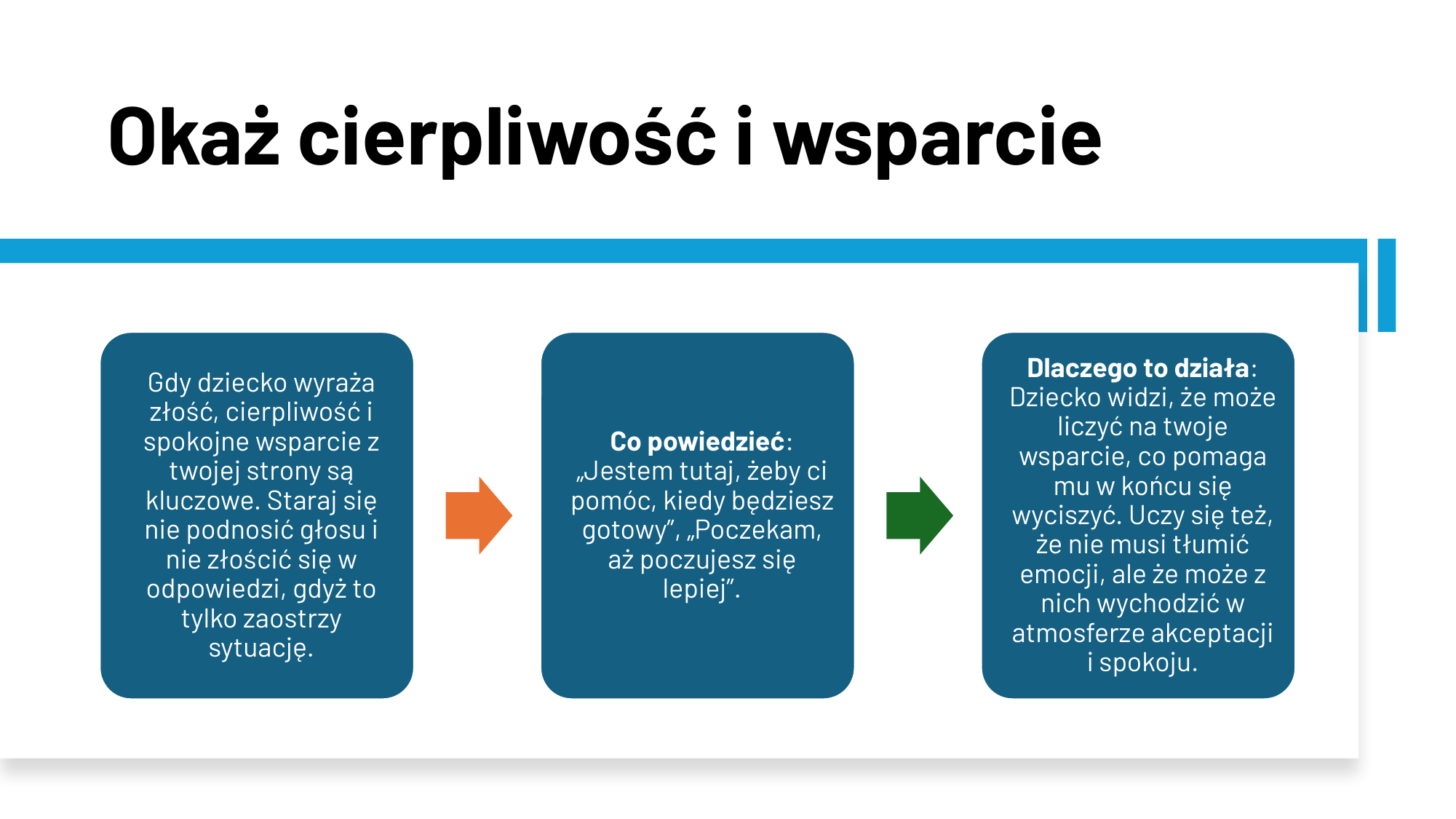

# Okaż cierpliwość i wsparcie

Gdy dziecko wyraża złość, cierpliwość i spokojne wsparcie z twojej strony są kluczowe. Staraj się nie podnosić głosu i nie złościć się w odpowiedzi, gdyż to tylko zaostrzy sytuację.

Co powiedzieć: „Jestem tutaj, żeby ci pomóc, kiedy będziesz gotowy”, „Poczekam, aż poczujesz się lepiej”.

Dlaczego to działa: Dziecko widzi, że może liczyć na twoje wsparcie, co pomaga mu w końcu się wyciszyć. Uczy się też, że nie musi tłumić emocji, ale że może z nich wychodzić w atmosferze akceptacji i spokoju.